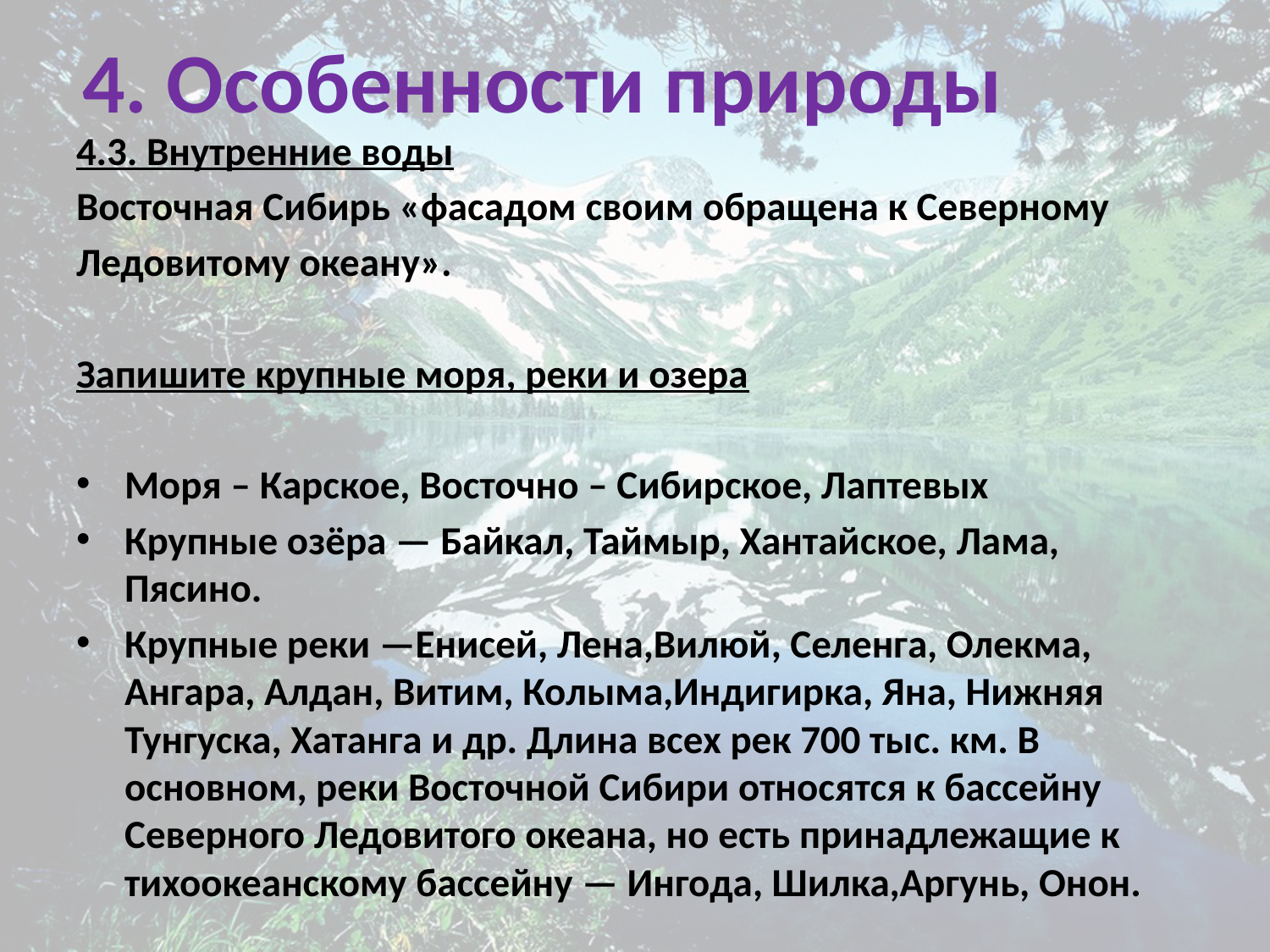

# 4. Особенности природы
4.3. Внутренние воды
Восточная Сибирь «фасадом своим обращена к Северному
Ледовитому океану».

Запишите крупные моря, реки и озера

Моря – Карское, Восточно – Сибирское, Лаптевых
Крупные озёра — Байкал, Таймыр, Хантайское, Лама, Пясино.
Крупные реки —Енисей, Лена,Вилюй, Селенга, Олекма, Ангара, Алдан, Витим, Колыма,Индигирка, Яна, Нижняя Тунгуска, Хатанга и др. Длина всех рек 700 тыс. км. В основном, реки Восточной Сибири относятся к бассейну Северного Ледовитого океана, но есть принадлежащие к тихоокеанскому бассейну — Ингода, Шилка,Аргунь, Онон.